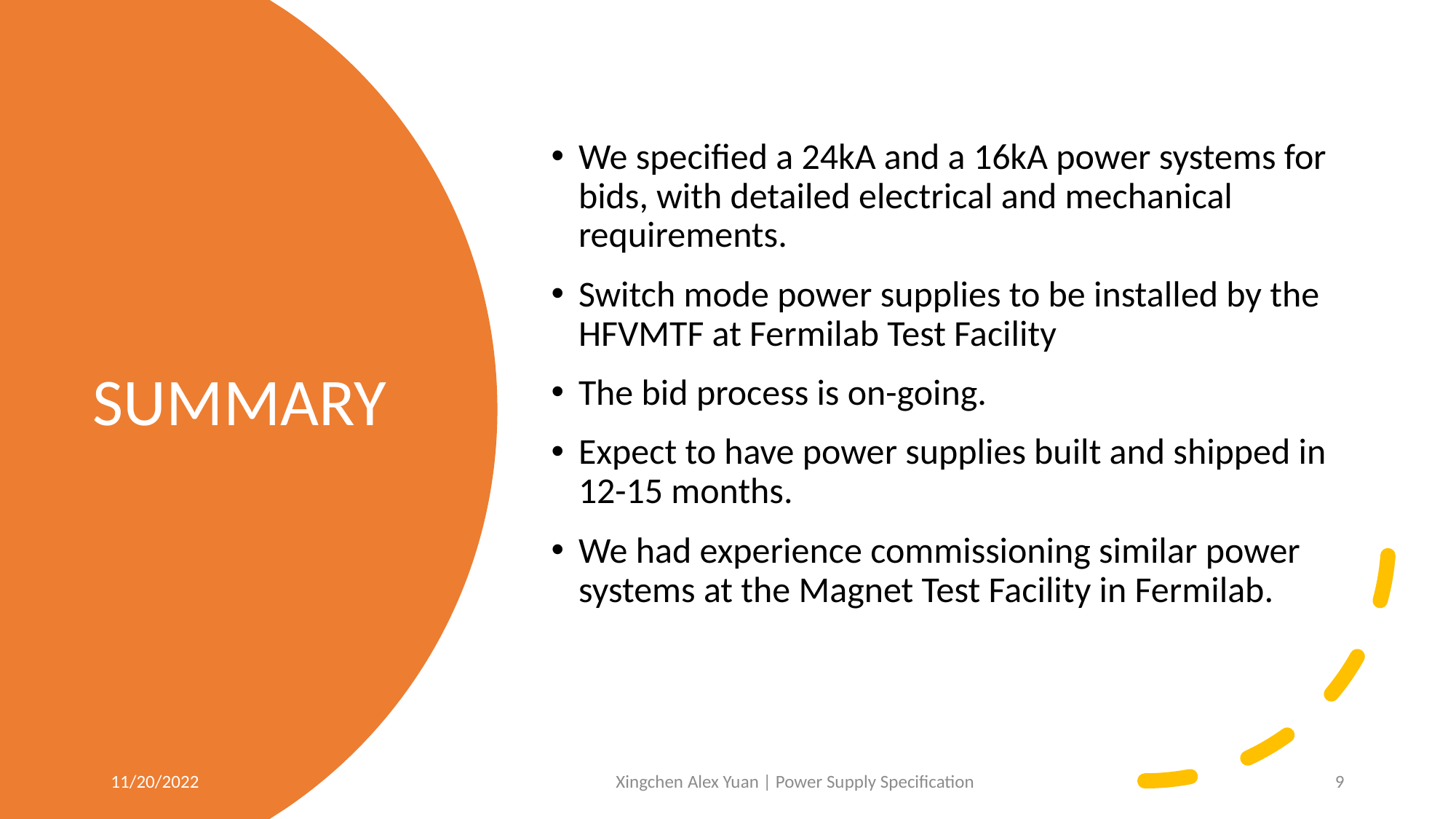

We specified a 24kA and a 16kA power systems for bids, with detailed electrical and mechanical requirements.
Switch mode power supplies to be installed by the HFVMTF at Fermilab Test Facility
The bid process is on-going.
Expect to have power supplies built and shipped in 12-15 months.
We had experience commissioning similar power systems at the Magnet Test Facility in Fermilab.

# SUMMARY

11/20/2022
Xingchen Alex Yuan | Power Supply Specification
9